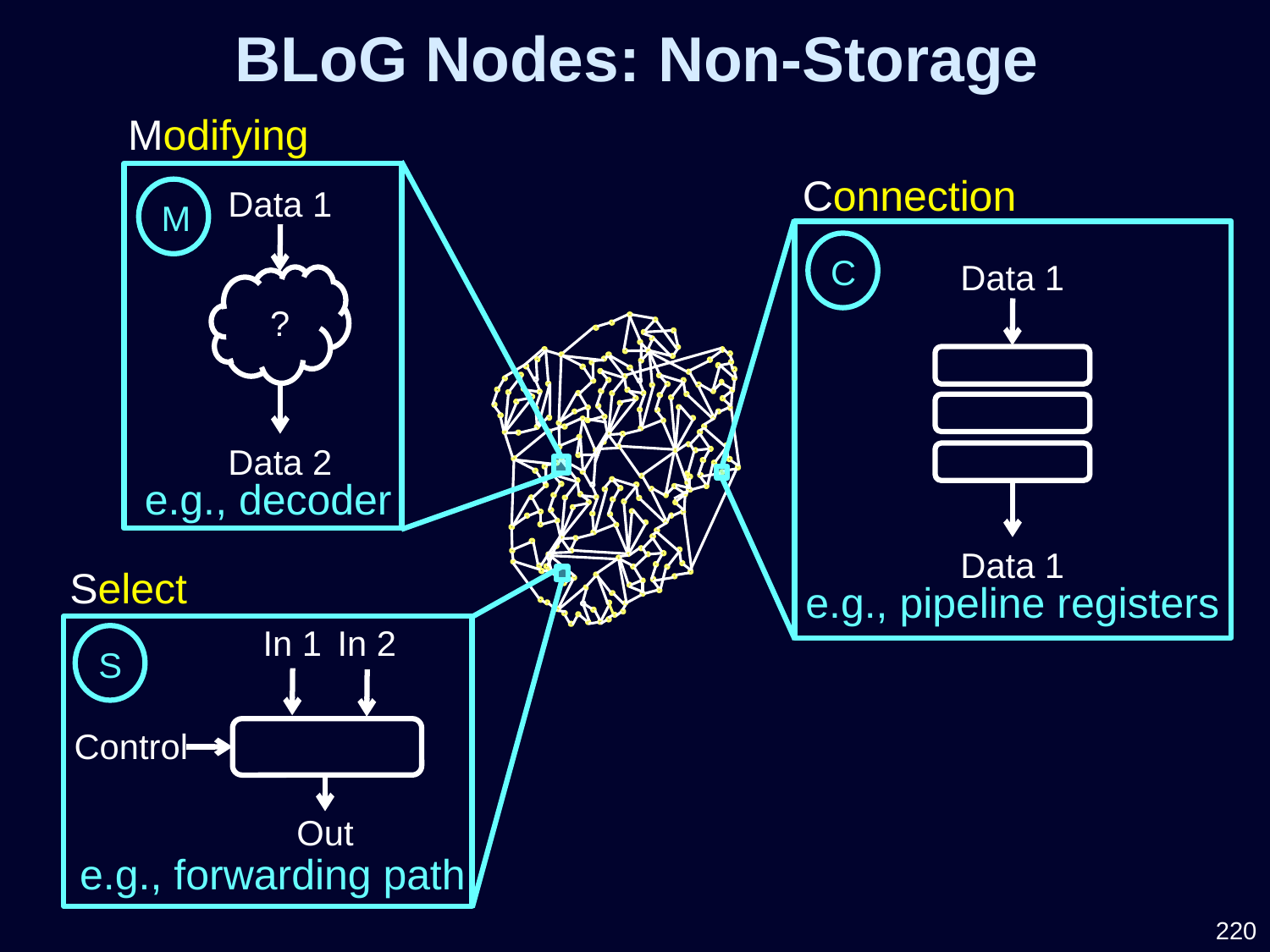

BLoG Nodes: Non-Storage
Modifying

Data 1
M

?
Data 2

e.g., decoder
Connection

Data 1

Data 1
e.g., pipeline registers
C

Select

In 1
In 2
S
Control

Out
e.g., forwarding path
220